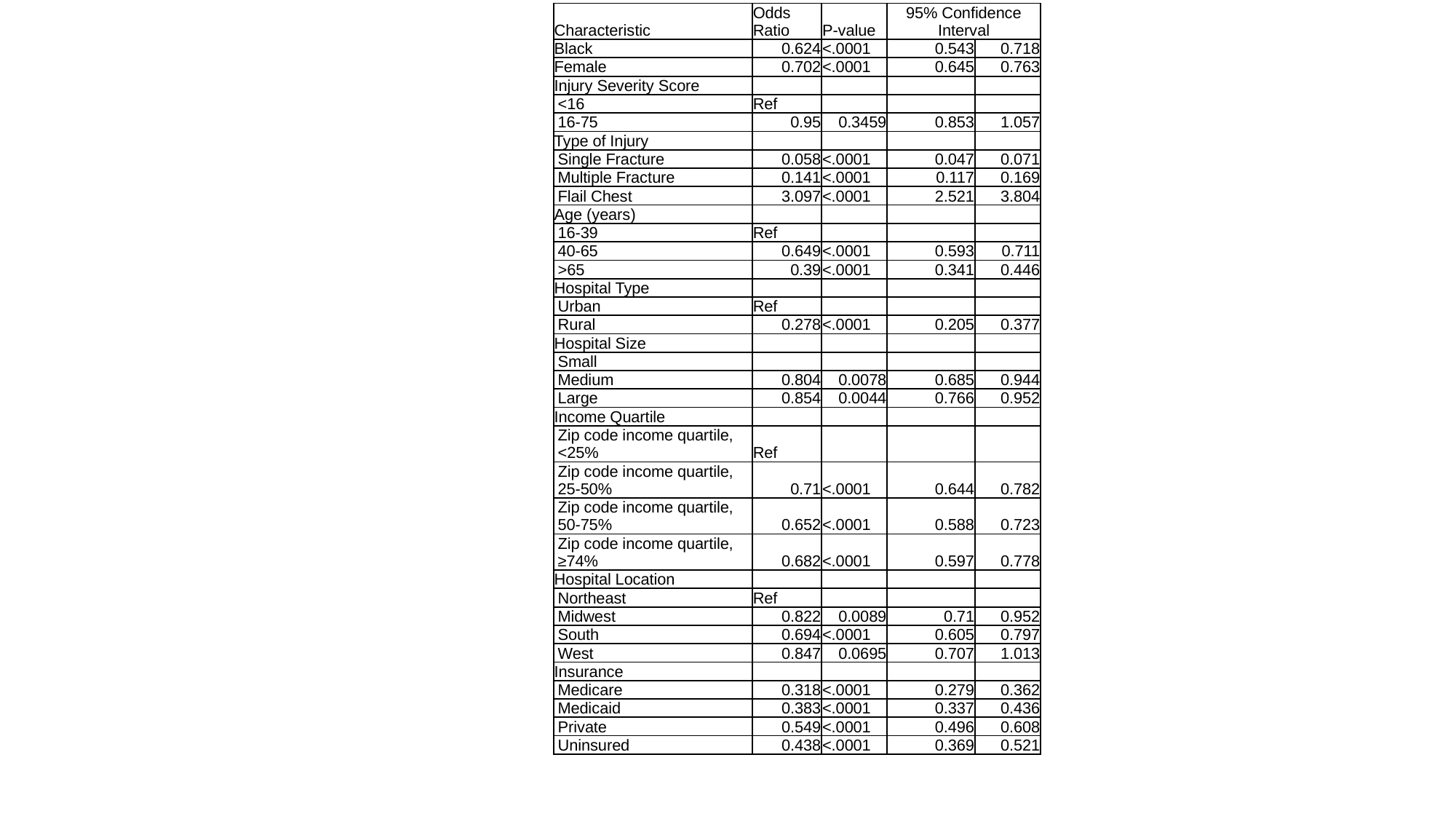

| Characteristic | Odds Ratio | P-value | 95% Confidence Interval |  |
| --- | --- | --- | --- | --- |
| Black | 0.624 | <.0001 | 0.543 | 0.718 |
| Female | 0.702 | <.0001 | 0.645 | 0.763 |
| Injury Severity Score |  |  |  |  |
| <16 | Ref |  |  |  |
| 16-75 | 0.95 | 0.3459 | 0.853 | 1.057 |
| Type of Injury |  |  |  |  |
| Single Fracture | 0.058 | <.0001 | 0.047 | 0.071 |
| Multiple Fracture | 0.141 | <.0001 | 0.117 | 0.169 |
| Flail Chest | 3.097 | <.0001 | 2.521 | 3.804 |
| Age (years) |  |  |  |  |
| 16-39 | Ref |  |  |  |
| 40-65 | 0.649 | <.0001 | 0.593 | 0.711 |
| >65 | 0.39 | <.0001 | 0.341 | 0.446 |
| Hospital Type |  |  |  |  |
| Urban | Ref |  |  |  |
| Rural | 0.278 | <.0001 | 0.205 | 0.377 |
| Hospital Size |  |  |  |  |
| Small |  |  |  |  |
| Medium | 0.804 | 0.0078 | 0.685 | 0.944 |
| Large | 0.854 | 0.0044 | 0.766 | 0.952 |
| Income Quartile |  |  |  |  |
| Zip code income quartile, <25% | Ref |  |  |  |
| Zip code income quartile, 25-50% | 0.71 | <.0001 | 0.644 | 0.782 |
| Zip code income quartile, 50-75% | 0.652 | <.0001 | 0.588 | 0.723 |
| Zip code income quartile, ≥74% | 0.682 | <.0001 | 0.597 | 0.778 |
| Hospital Location |  |  |  |  |
| Northeast | Ref |  |  |  |
| Midwest | 0.822 | 0.0089 | 0.71 | 0.952 |
| South | 0.694 | <.0001 | 0.605 | 0.797 |
| West | 0.847 | 0.0695 | 0.707 | 1.013 |
| Insurance |  |  |  |  |
| Medicare | 0.318 | <.0001 | 0.279 | 0.362 |
| Medicaid | 0.383 | <.0001 | 0.337 | 0.436 |
| Private | 0.549 | <.0001 | 0.496 | 0.608 |
| Uninsured | 0.438 | <.0001 | 0.369 | 0.521 |